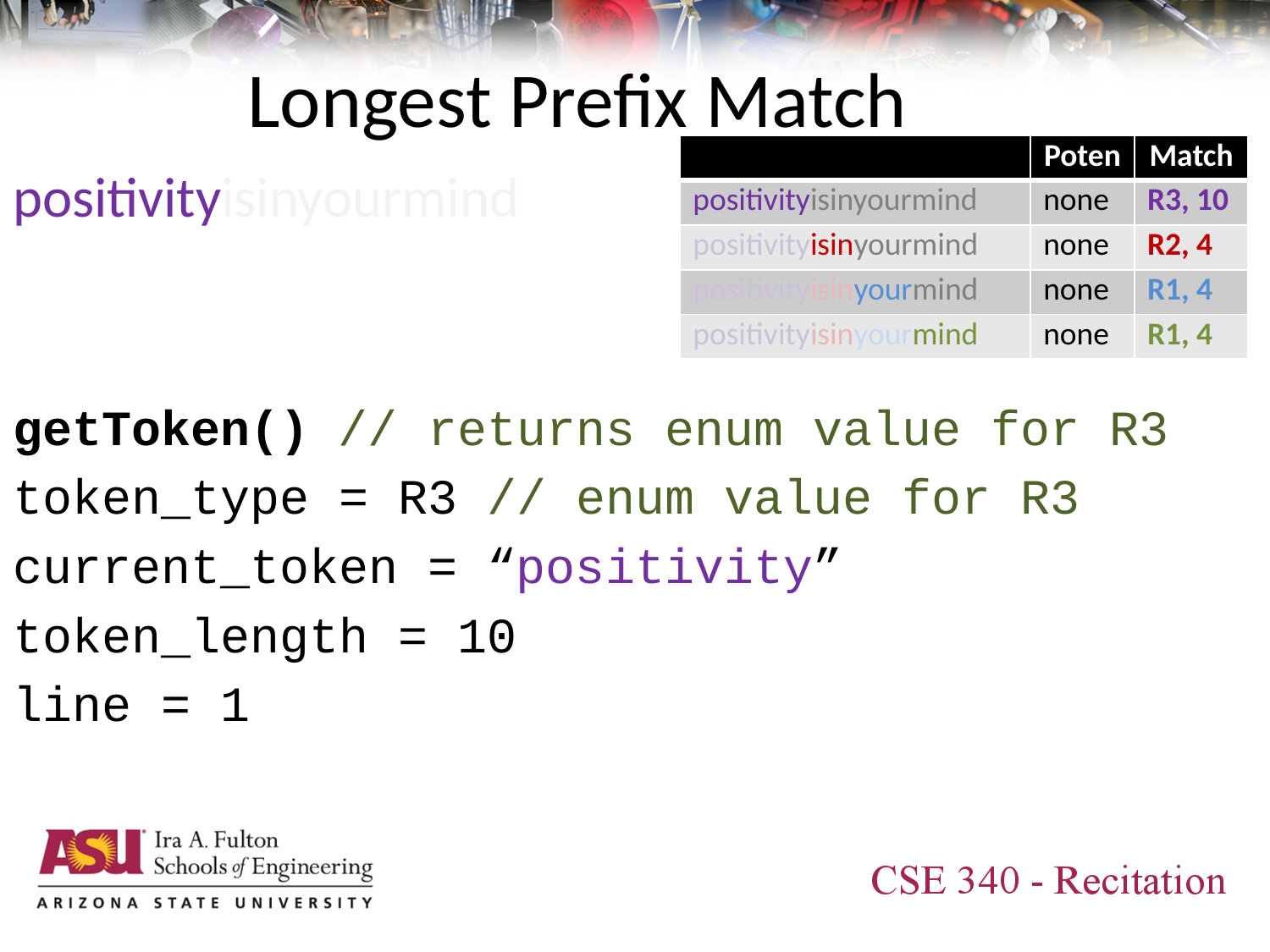

# Longest Prefix Match
|  | Poten | Match |
| --- | --- | --- |
| positivityisinyourmind | none | R3, 10 |
| positivityisinyourmind | none | R2, 4 |
| positivityisinyourmind | none | R1, 4 |
| positivityisinyourmind | none | R1, 4 |
positivityisinyourmind

getToken() // returns enum value for R3
token_type = R3 // enum value for R3
current_token = “positivity”
token_length = 10
line = 1